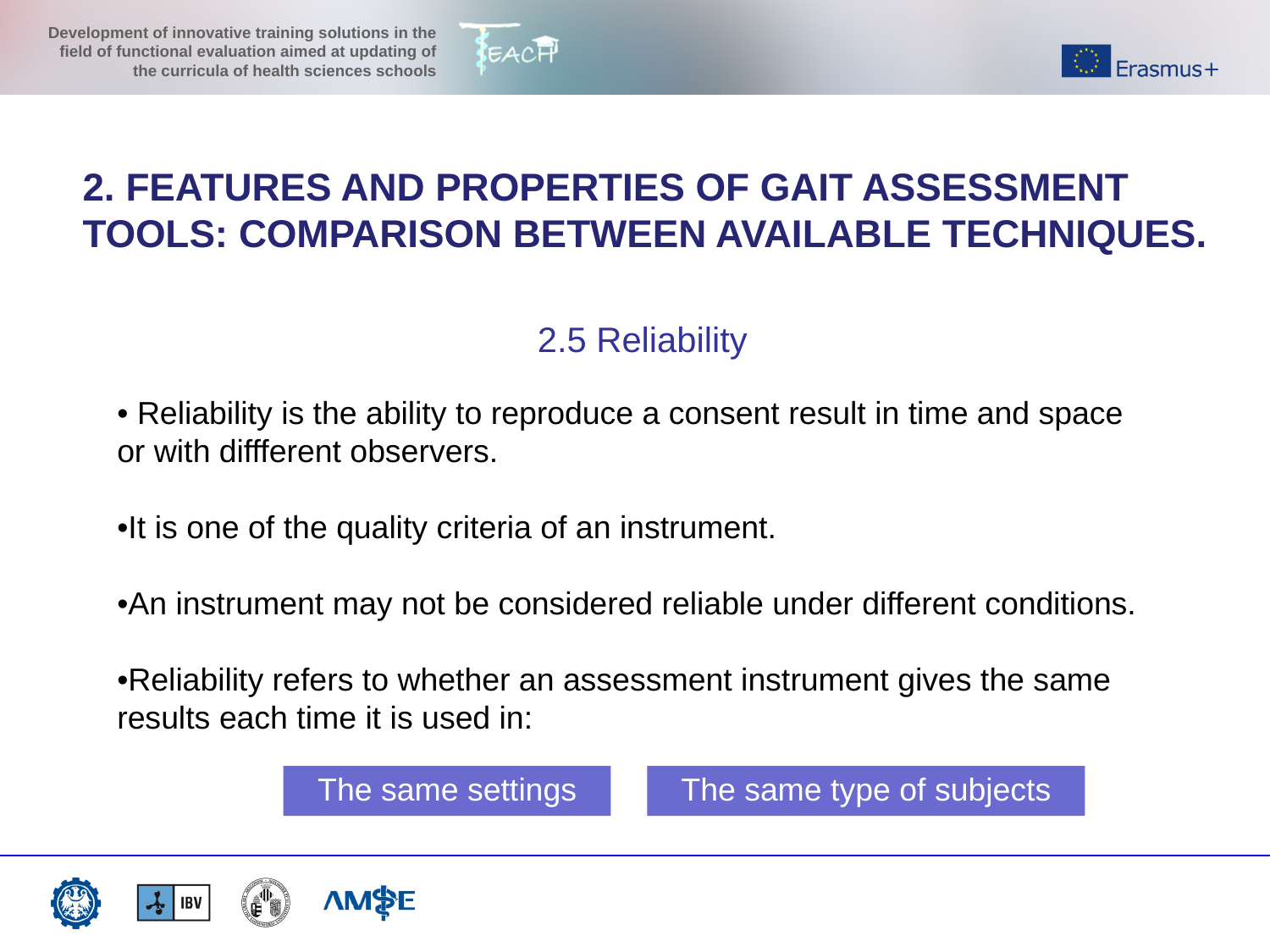

2. FEATURES AND PROPERTIES OF GAIT ASSESSMENT TOOLS: COMPARISON BETWEEN AVAILABLE TECHNIQUES.
2.5 Reliability

• Reliability is the ability to reproduce a consent result in time and space or with diffferent observers.

•It is one of the quality criteria of an instrument.

•An instrument may not be considered reliable under different conditions.

•Reliability refers to whether an assessment instrument gives the same results each time it is used in:

The same settings

The same type of subjects